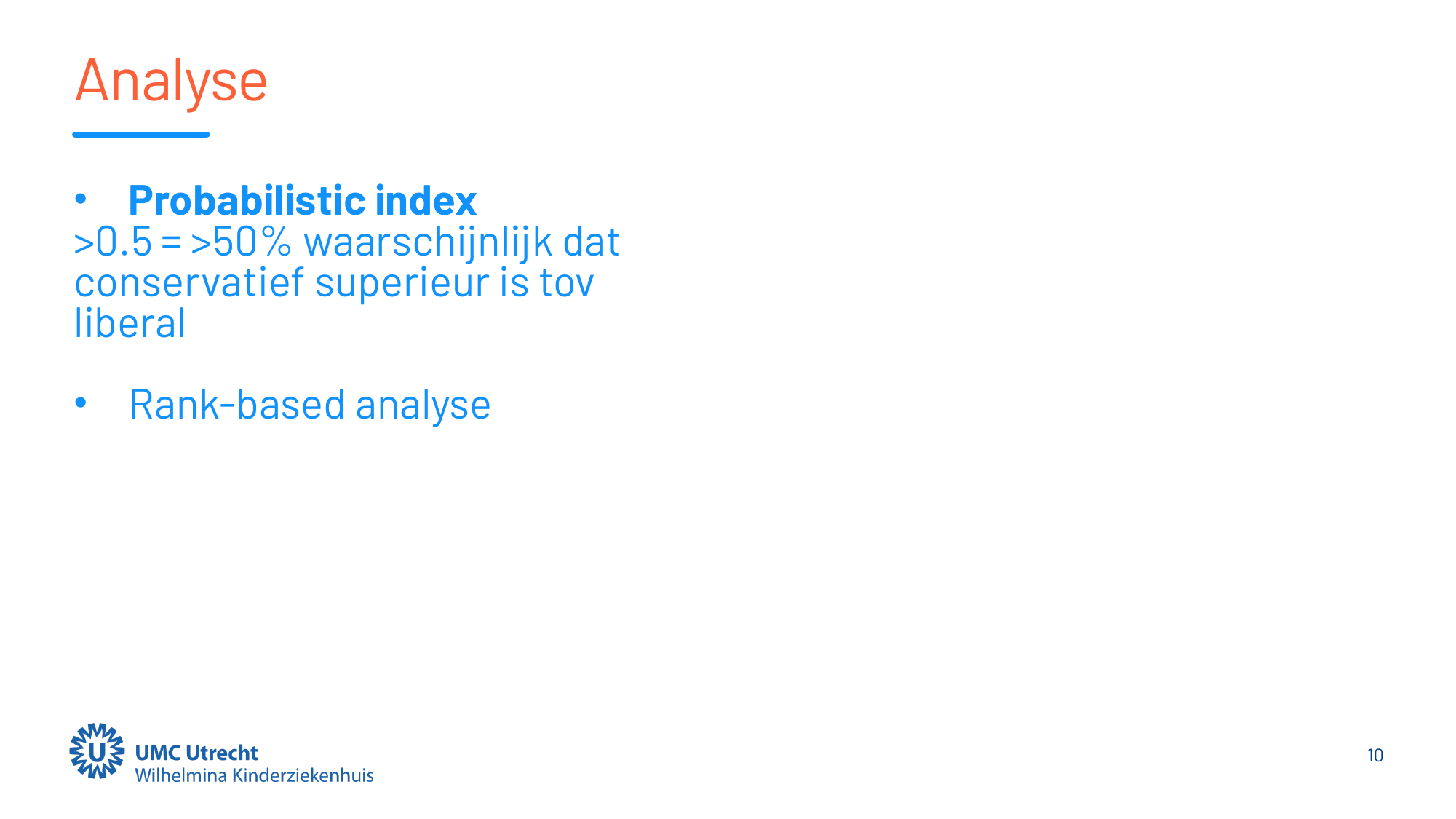

# Analyse
Probabilistic index
>0.5 = >50% waarschijnlijk dat conservatief superieur is tov liberal

Rank-based analyse

10